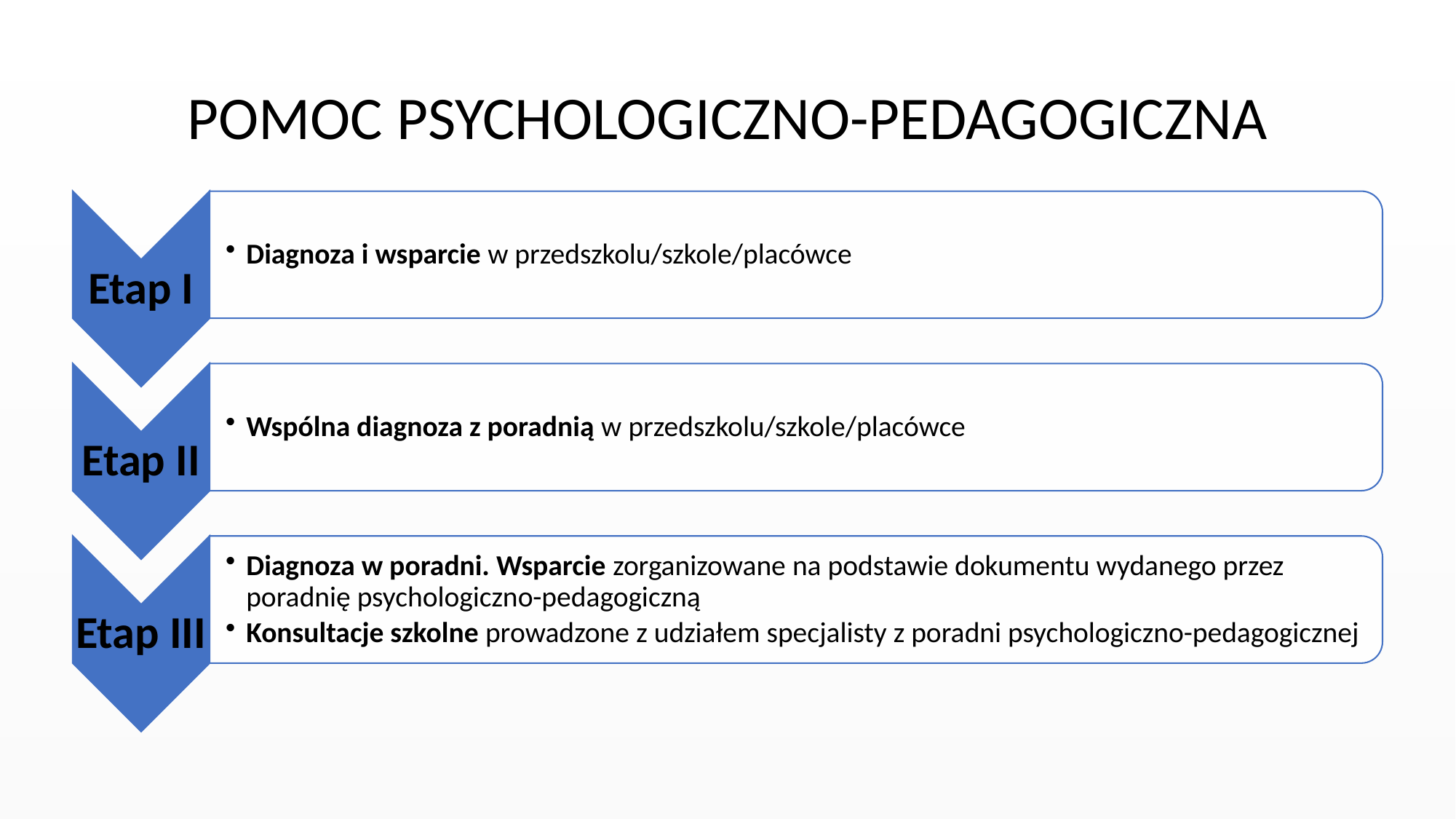

# POMOC PSYCHOLOGICZNO-PEDAGOGICZNA
Etap I
Diagnoza i wsparcie w przedszkolu/szkole/placówce
Etap II
Wspólna diagnoza z poradnią w przedszkolu/szkole/placówce
Etap III
Diagnoza w poradni. Wsparcie zorganizowane na podstawie dokumentu wydanego przez poradnię psychologiczno-pedagogiczną
Konsultacje szkolne prowadzone z udziałem specjalisty z poradni psychologiczno-pedagogicznej